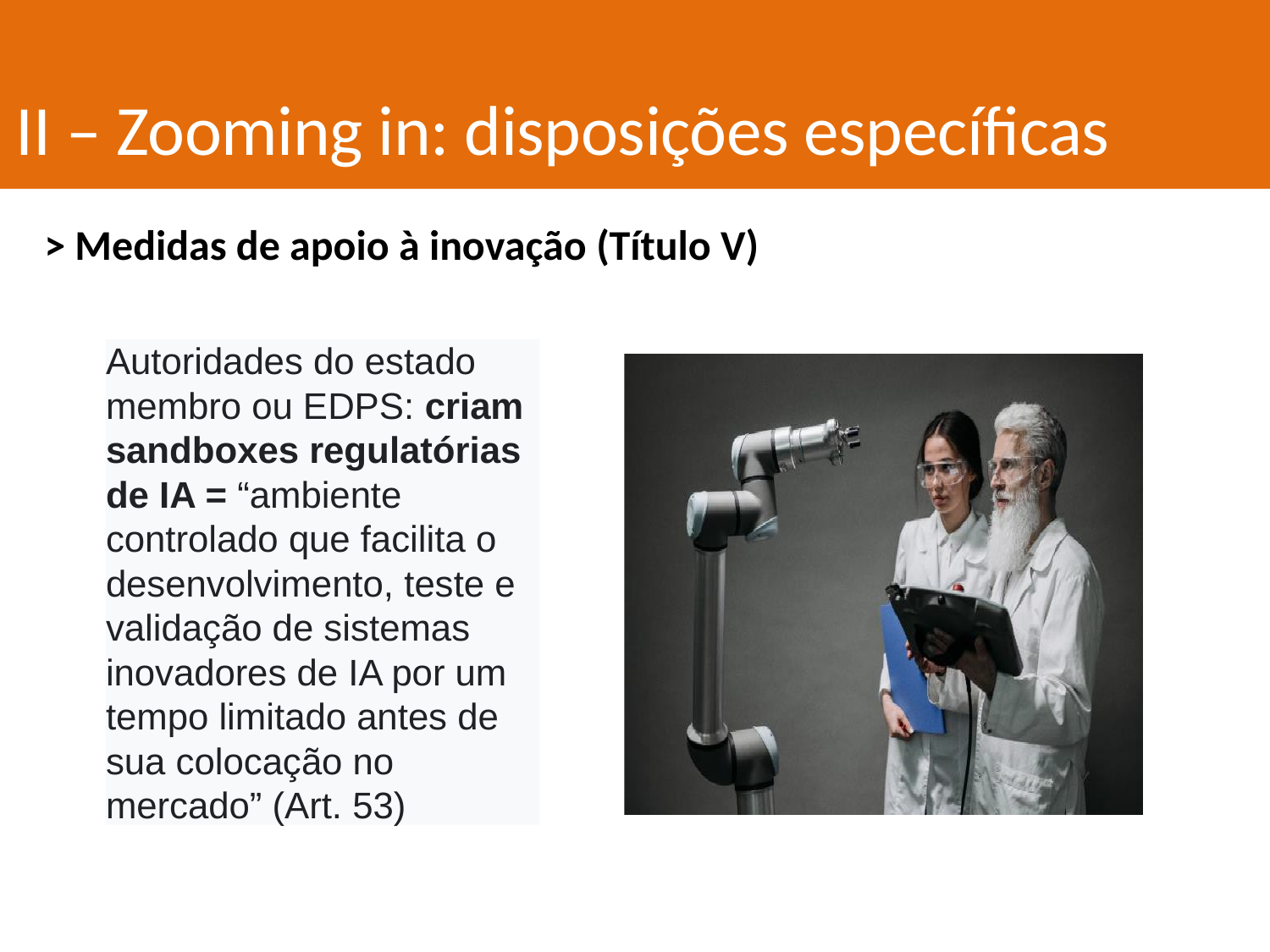

II – Zooming in: disposições específicas
> Medidas de apoio à inovação (Título V)
Autoridades do estado membro ou EDPS: criam sandboxes regulatórias de IA = “ambiente controlado que facilita o desenvolvimento, teste e validação de sistemas inovadores de IA por um tempo limitado antes de sua colocação no mercado” (Art. 53)